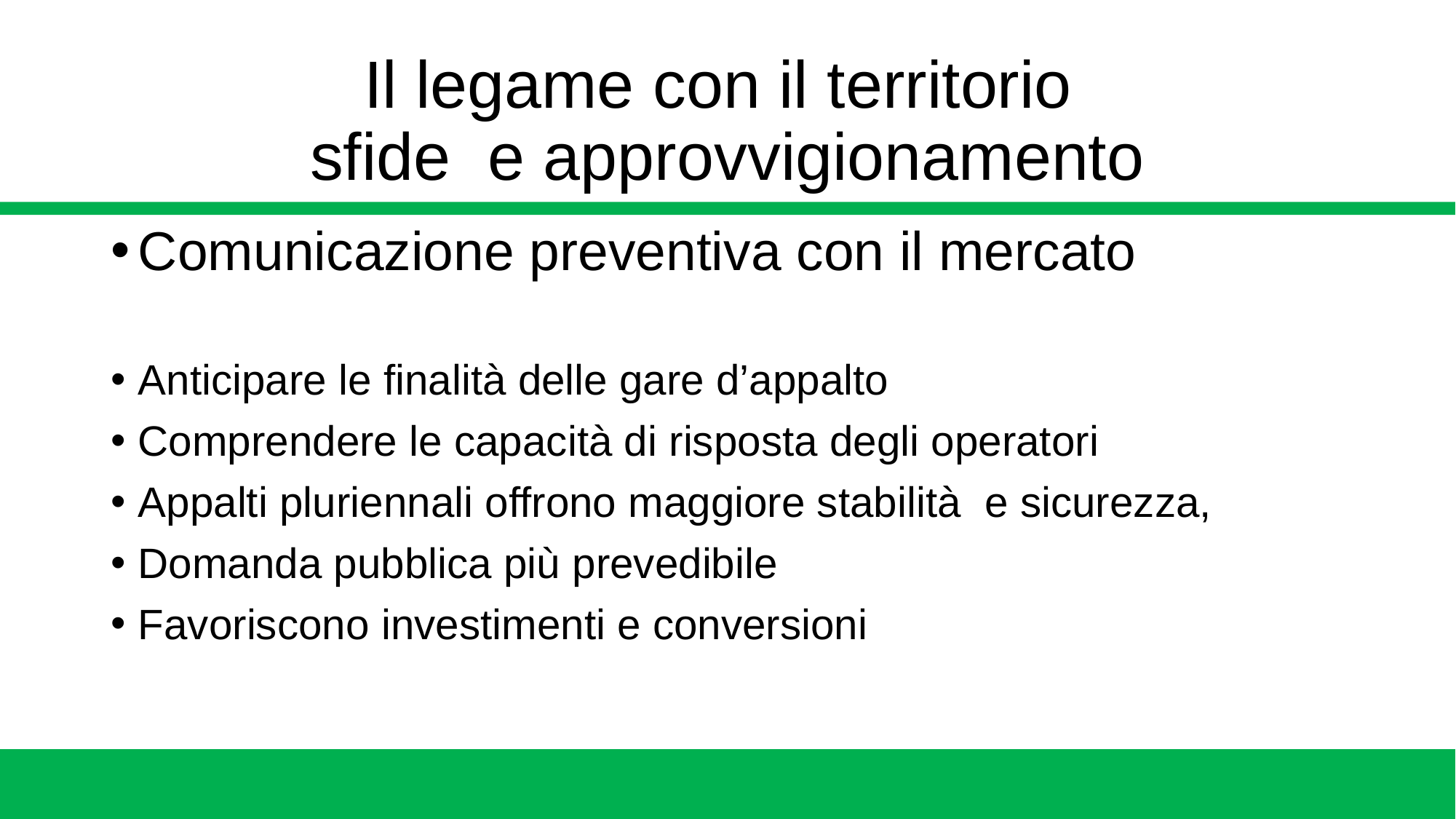

# Il legame con il territorio sfide  e approvvigionamento
Comunicazione preventiva con il mercato

Anticipare le finalità delle gare d’appalto
Comprendere le capacità di risposta degli operatori
Appalti pluriennali offrono maggiore stabilità  e sicurezza,
Domanda pubblica più prevedibile
Favoriscono investimenti e conversioni